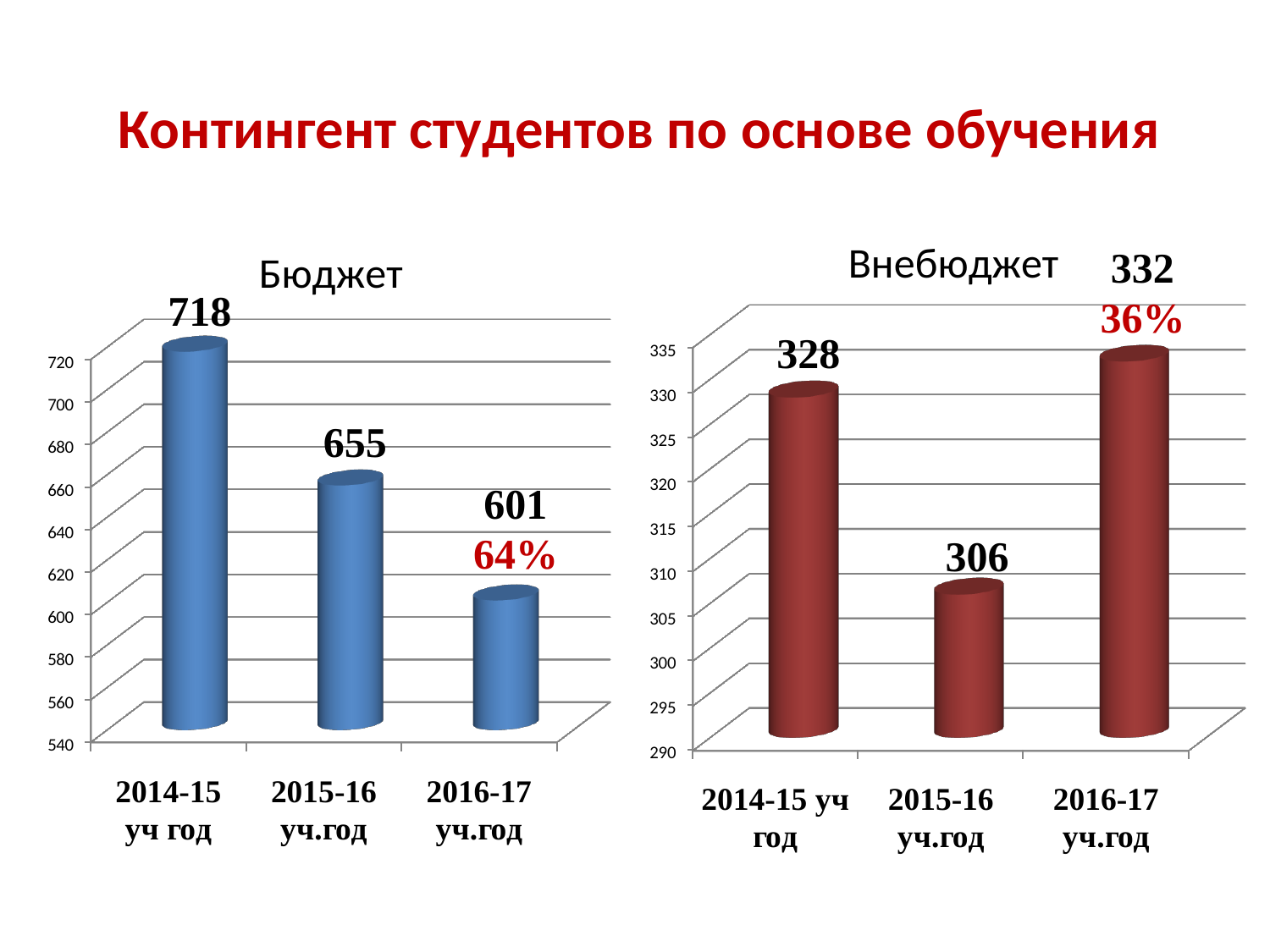

# Контингент студентов по основе обучения
Внебюджет
332
36%
Бюджет
718

328
335

720

330

700

655
325
680

320
660
601
64%

315
640

306

310
620

600
305

580
300

560
295

540
290

2014-15
уч год
2015-16
уч.год
2016-17
уч.год
2014-15 уч
год
2015-16
уч.год
2016-17
уч.год